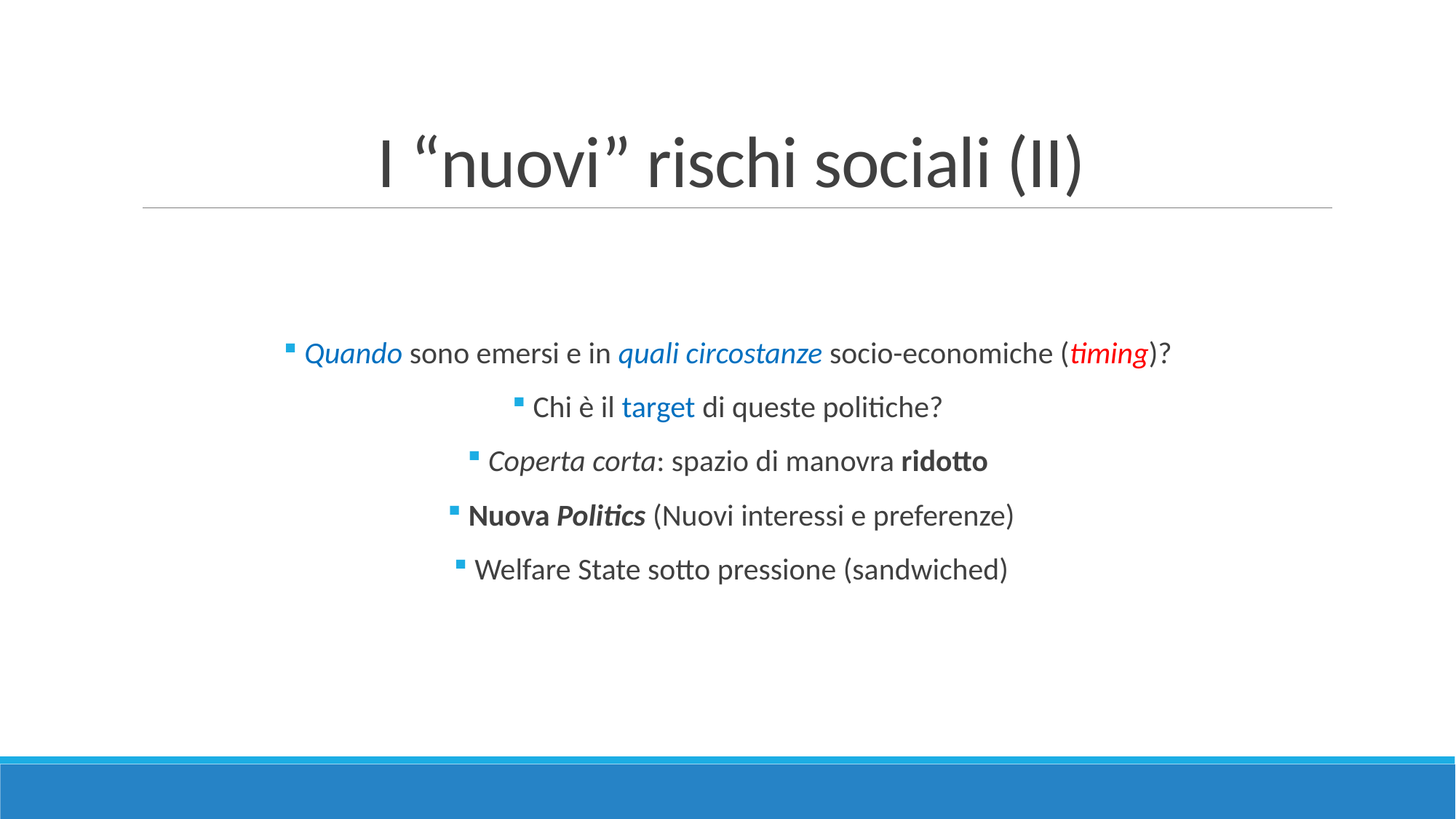

# I “nuovi” rischi sociali (II)

 Quando sono emersi e in quali circostanze socio-economiche (timing)?
 Chi è il target di queste politiche?
 Coperta corta: spazio di manovra ridotto
 Nuova Politics (Nuovi interessi e preferenze)
 Welfare State sotto pressione (sandwiched)